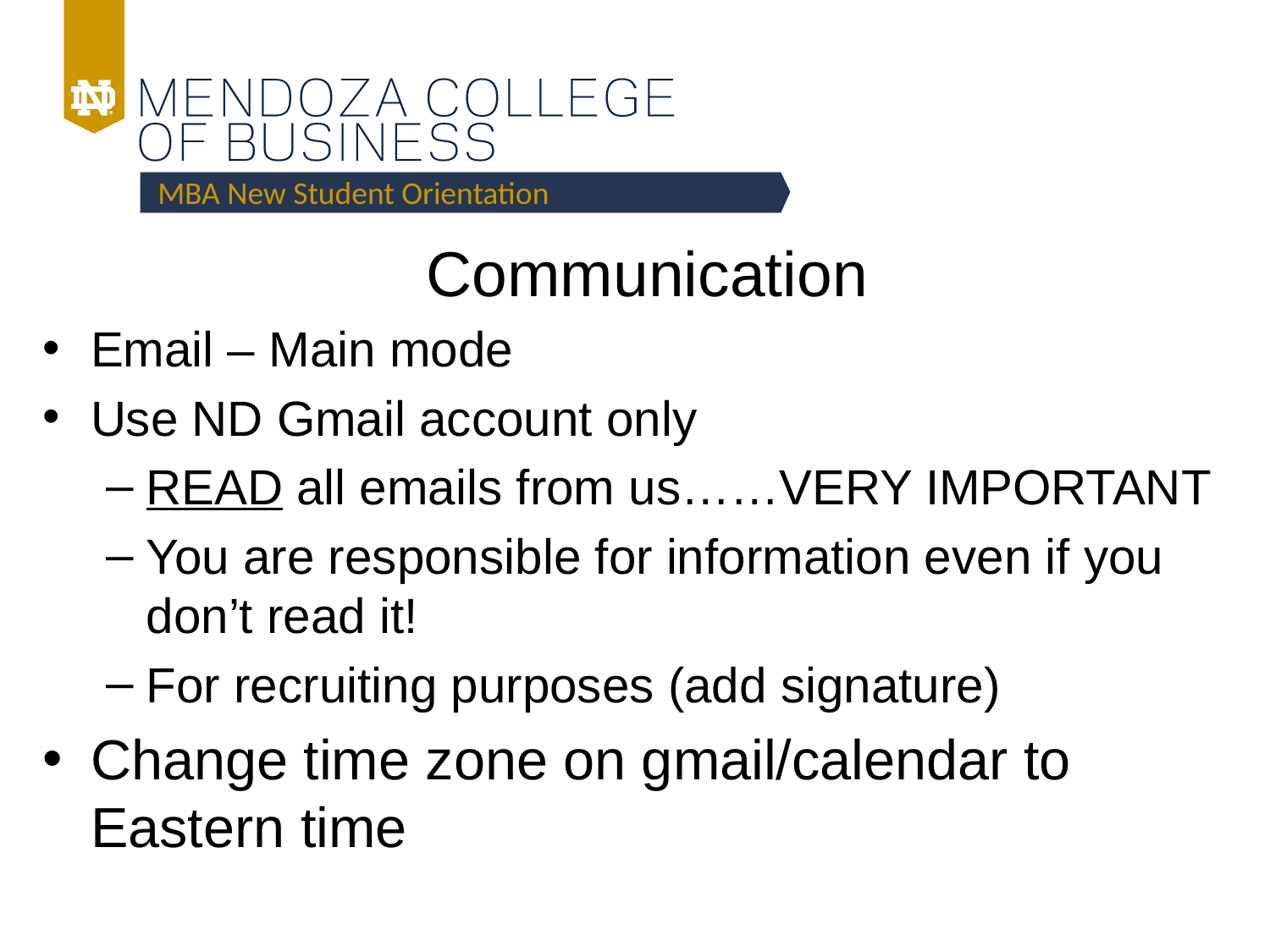

MBA New Student Orientation
# Communication
Email – Main mode
Use ND Gmail account only
READ all emails from us……VERY IMPORTANT
You are responsible for information even if you don’t read it!
For recruiting purposes (add signature)
Change time zone on gmail/calendar to Eastern time